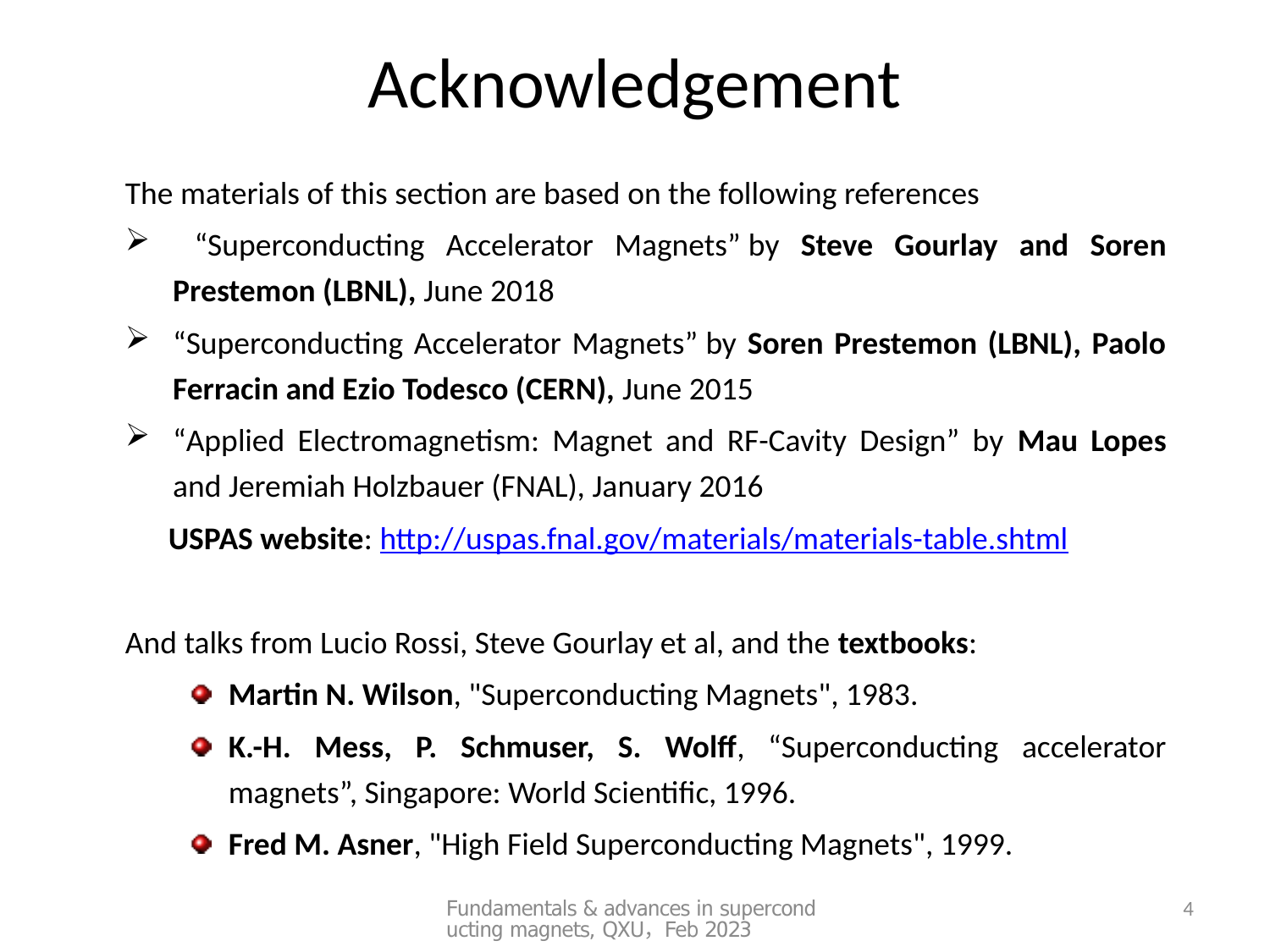

# Acknowledgement
The materials of this section are based on the following references
 “Superconducting Accelerator Magnets” by Steve Gourlay and Soren Prestemon (LBNL), June 2018
“Superconducting Accelerator Magnets” by Soren Prestemon (LBNL), Paolo Ferracin and Ezio Todesco (CERN), June 2015
“Applied Electromagnetism: Magnet and RF-Cavity Design” by Mau Lopes and Jeremiah Holzbauer (FNAL), January 2016
      USPAS website: http://uspas.fnal.gov/materials/materials-table.shtml

And talks from Lucio Rossi, Steve Gourlay et al, and the textbooks:
Martin N. Wilson, "Superconducting Magnets", 1983.
K.-H. Mess, P. Schmuser, S. Wolff, “Superconducting accelerator magnets”, Singapore: World Scientific, 1996.
Fred M. Asner, "High Field Superconducting Magnets", 1999.
Fundamentals & advances in superconducting magnets, QXU，Feb 2023
4